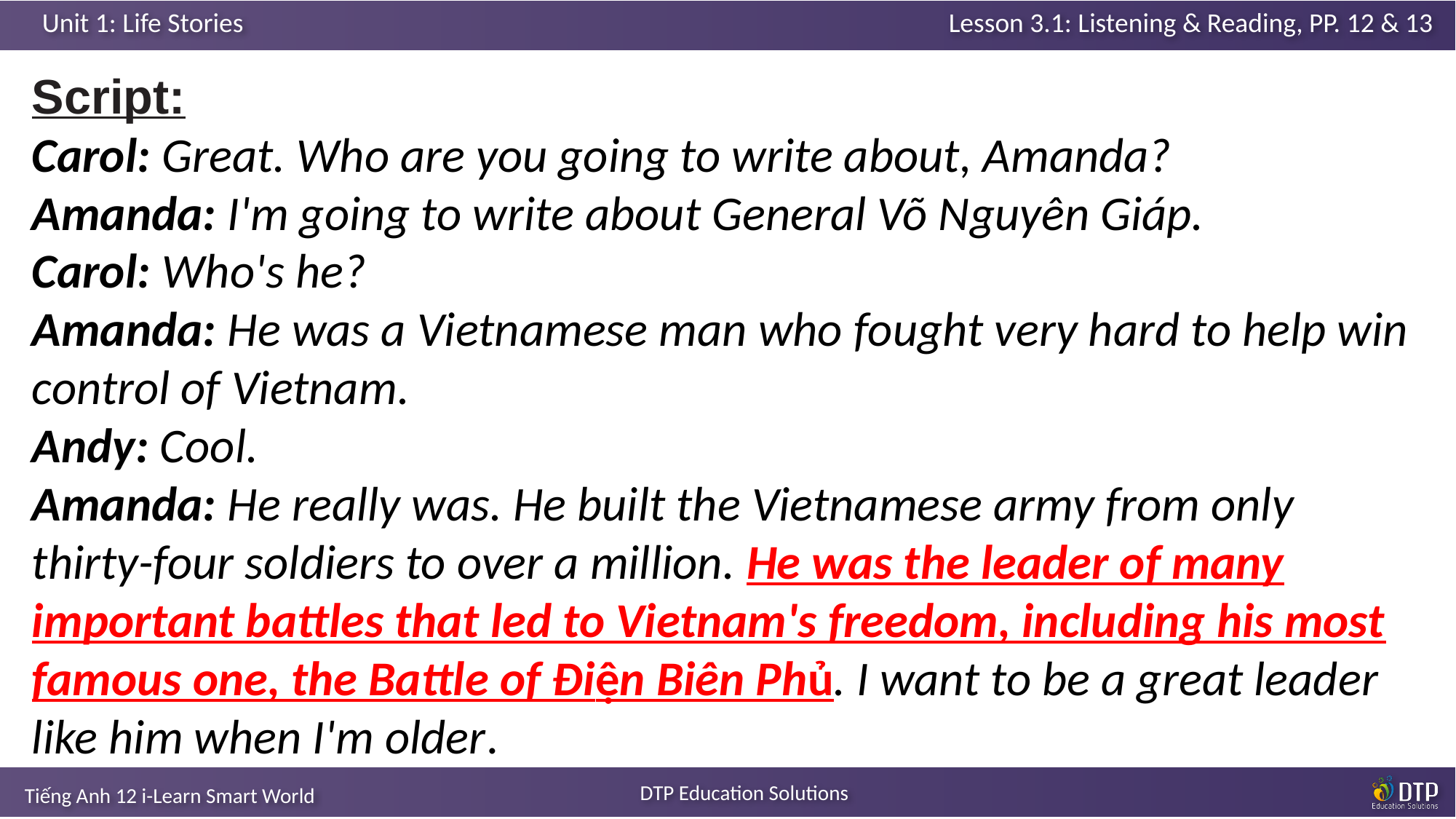

Script:
Carol: Great. Who are you going to write about, Amanda?
Amanda: I'm going to write about General Võ Nguyên Giáp.
Carol: Who's he?
Amanda: He was a Vietnamese man who fought very hard to help win control of Vietnam.
Andy: Cool.
Amanda: He really was. He built the Vietnamese army from only thirty-four soldiers to over a million. He was the leader of many important battles that led to Vietnam's freedom, including his most famous one, the Battle of Điện Biên Phủ. I want to be a great leader like him when I'm older.